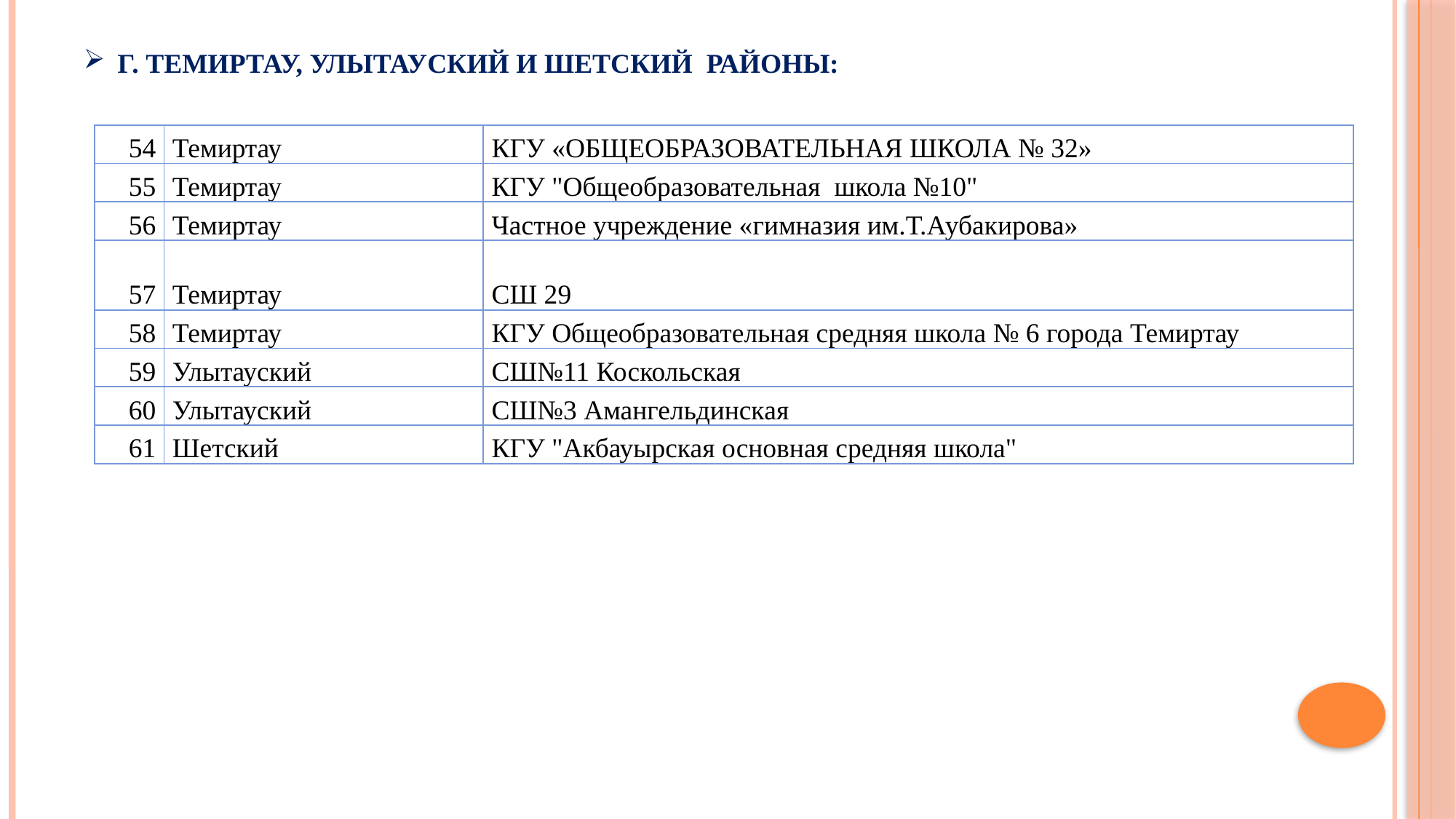

# г. Темиртау, Улытауский и Шетский  районы:
| 54 | Темиртау | КГУ «ОБЩЕОБРАЗОВАТЕЛЬНАЯ ШКОЛА № 32» |
| --- | --- | --- |
| 55 | Темиртау | КГУ "Общеобразовательная школа №10" |
| 56 | Темиртау | Частное учреждение «гимназия им.Т.Аубакирова» |
| 57 | Темиртау | СШ 29 |
| 58 | Темиртау | КГУ Общеобразовательная средняя школа № 6 города Темиртау |
| 59 | Улытауский | СШ№11 Коскольская |
| 60 | Улытауский | СШ№3 Амангельдинская |
| 61 | Шетский | КГУ "Акбауырская основная средняя школа" |